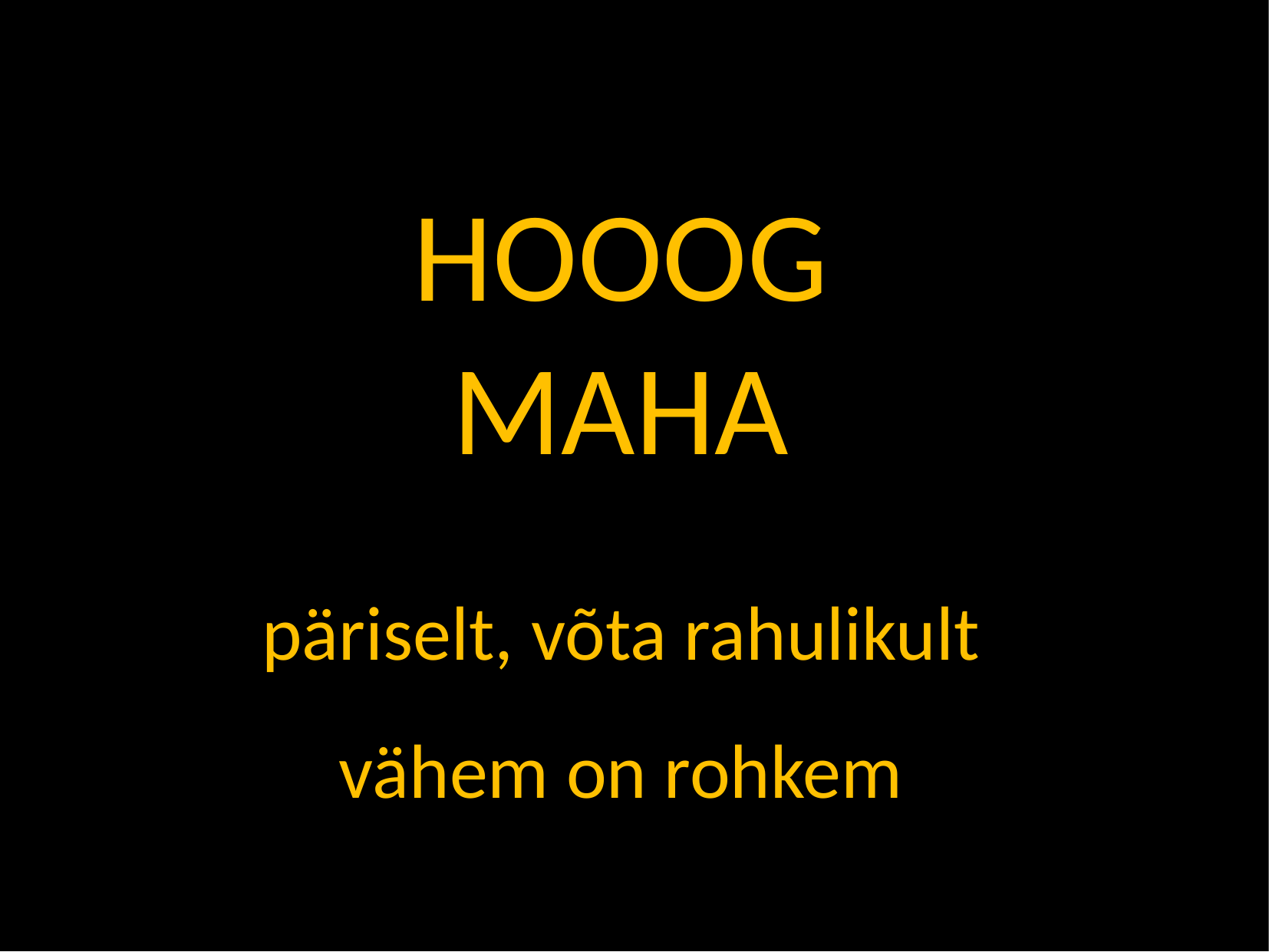

HOOOG
MAHA

päriselt, võta rahulikult

vähem on rohkem